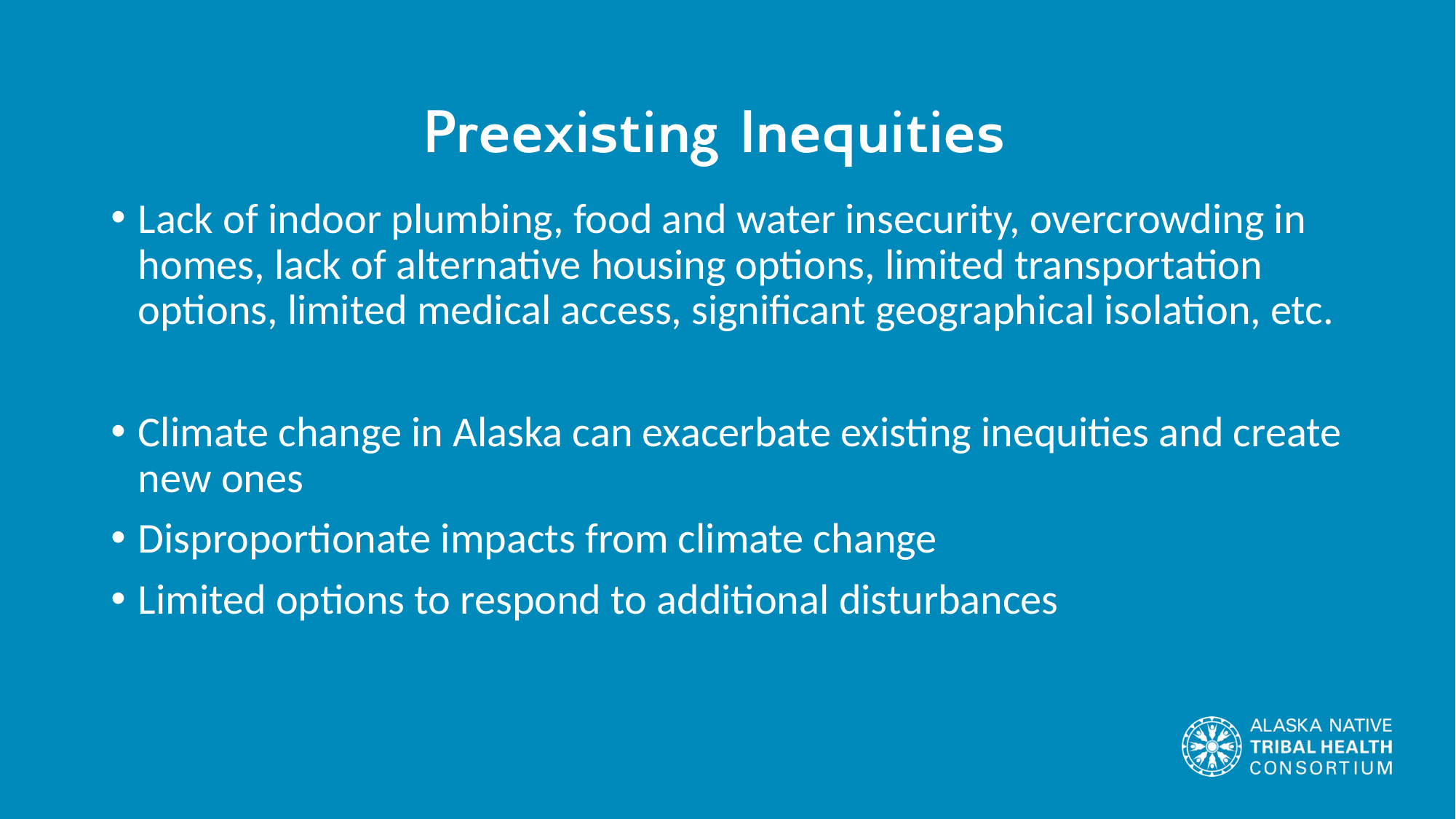

# Preexisting Inequities
Lack of indoor plumbing, food and water insecurity, overcrowding in homes, lack of alternative housing options, limited transportation options, limited medical access, significant geographical isolation, etc.

Climate change in Alaska can exacerbate existing inequities and create new ones
Disproportionate impacts from climate change
Limited options to respond to additional disturbances